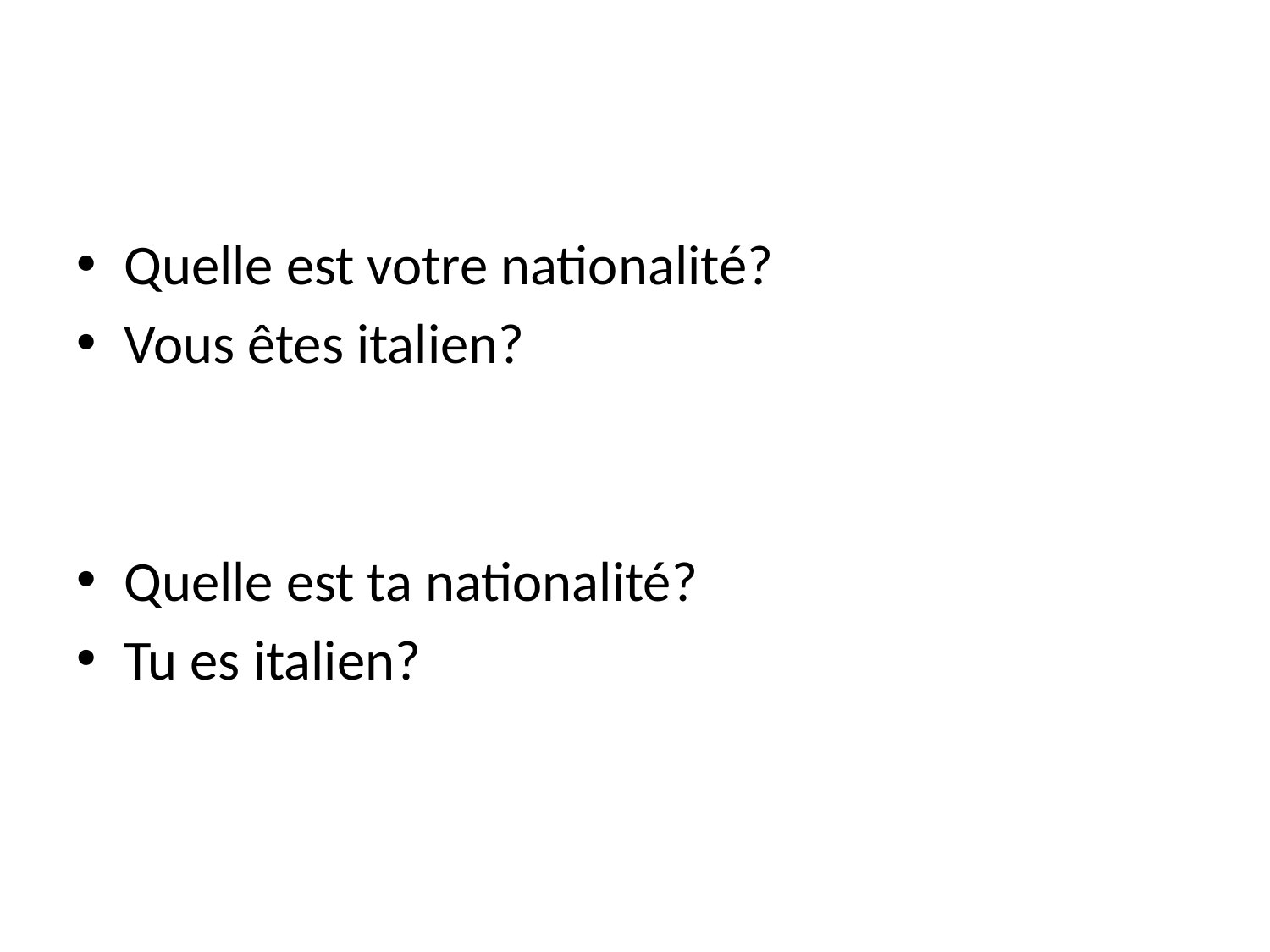

#
Quelle est votre nationalité?
Vous êtes italien?

Quelle est ta nationalité?
Tu es italien?